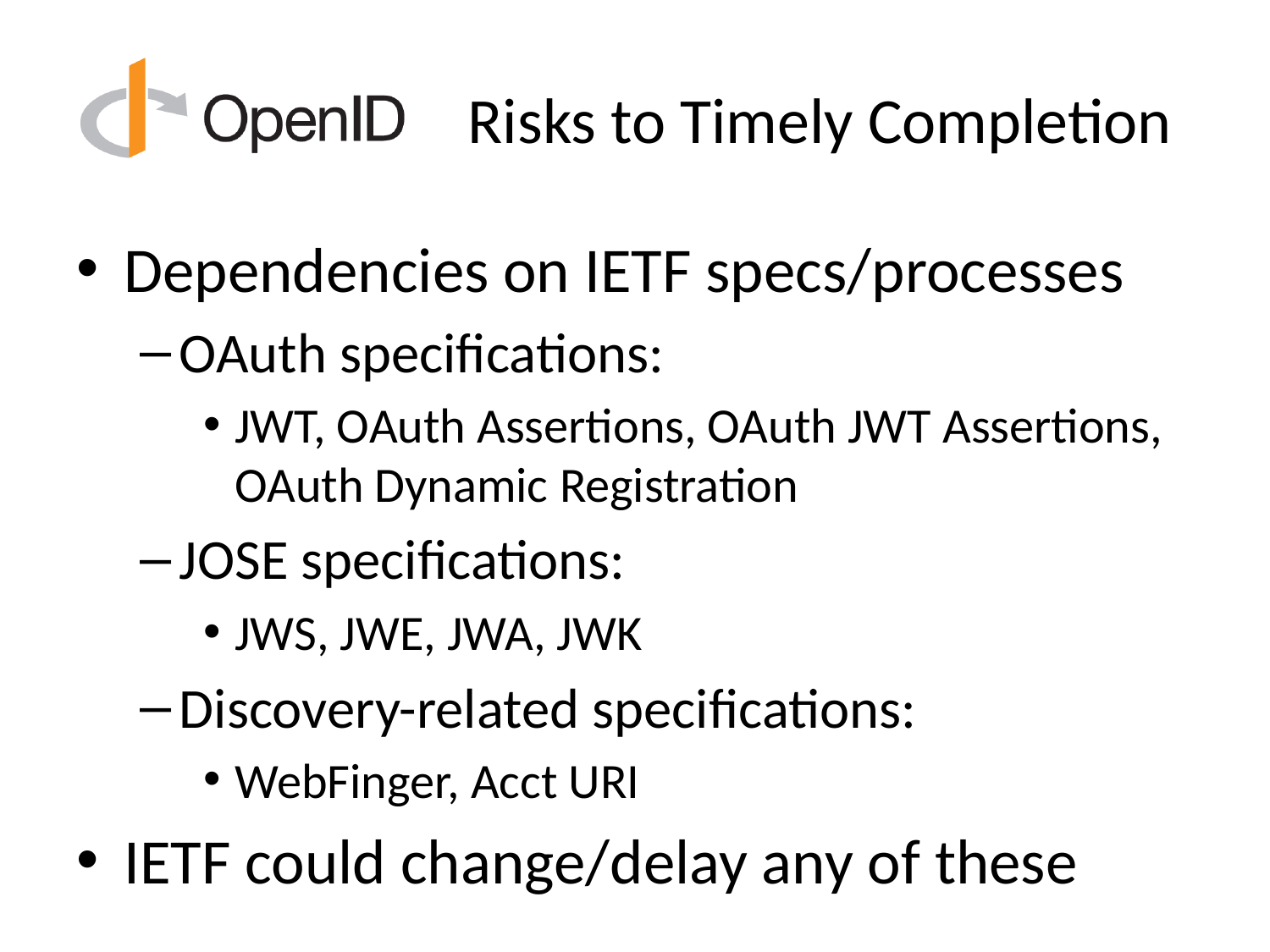

# Risks to Timely Completion
Dependencies on IETF specs/processes
OAuth specifications:
JWT, OAuth Assertions, OAuth JWT Assertions, OAuth Dynamic Registration
JOSE specifications:
JWS, JWE, JWA, JWK
Discovery-related specifications:
WebFinger, Acct URI
IETF could change/delay any of these